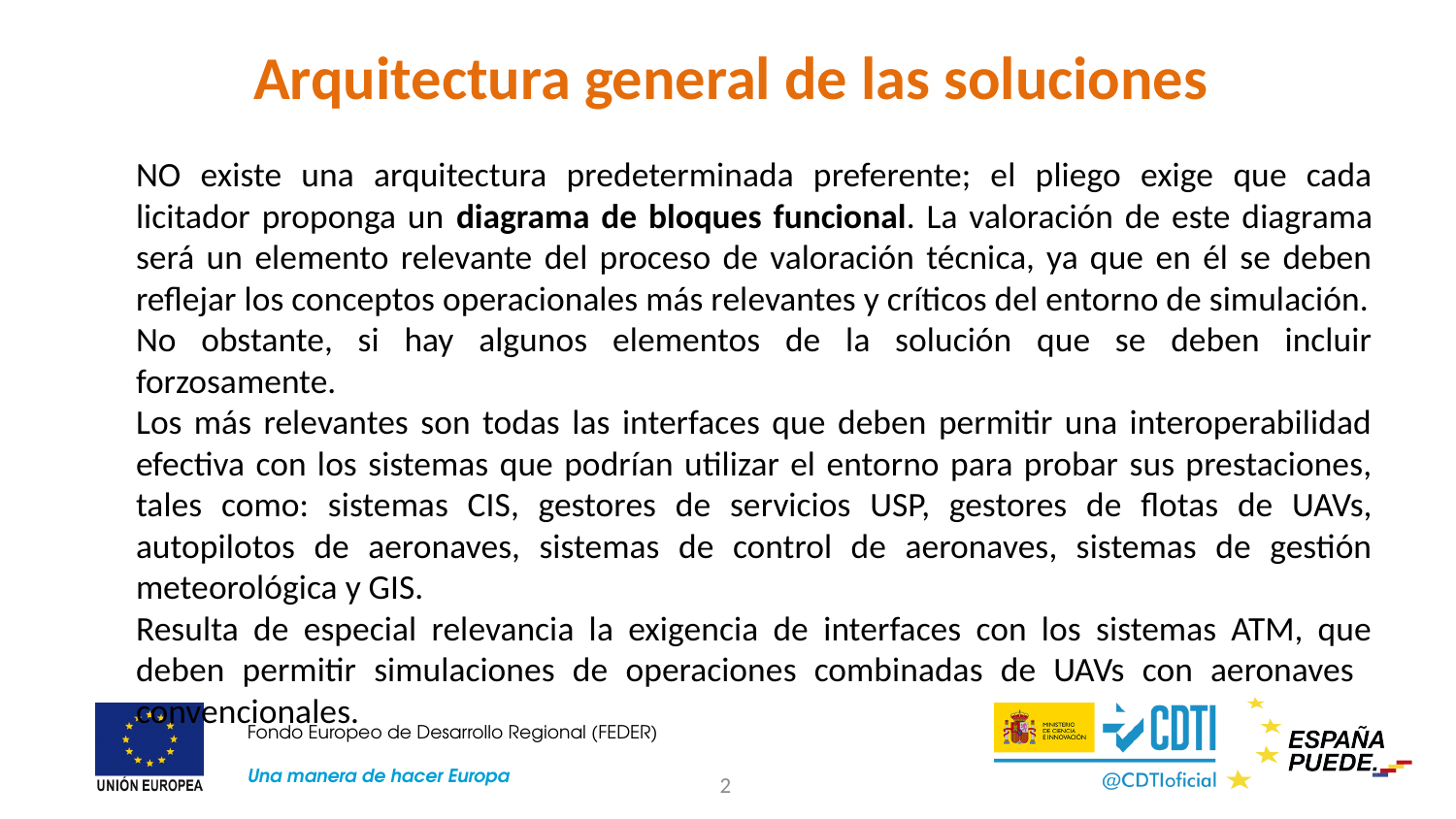

# Arquitectura general de las soluciones
NO existe una arquitectura predeterminada preferente; el pliego exige que cada licitador proponga un diagrama de bloques funcional. La valoración de este diagrama será un elemento relevante del proceso de valoración técnica, ya que en él se deben reflejar los conceptos operacionales más relevantes y críticos del entorno de simulación.
No obstante, si hay algunos elementos de la solución que se deben incluir forzosamente.
Los más relevantes son todas las interfaces que deben permitir una interoperabilidad efectiva con los sistemas que podrían utilizar el entorno para probar sus prestaciones, tales como: sistemas CIS, gestores de servicios USP, gestores de flotas de UAVs, autopilotos de aeronaves, sistemas de control de aeronaves, sistemas de gestión meteorológica y GIS.
Resulta de especial relevancia la exigencia de interfaces con los sistemas ATM, que deben permitir simulaciones de operaciones combinadas de UAVs con aeronaves  convencionales.